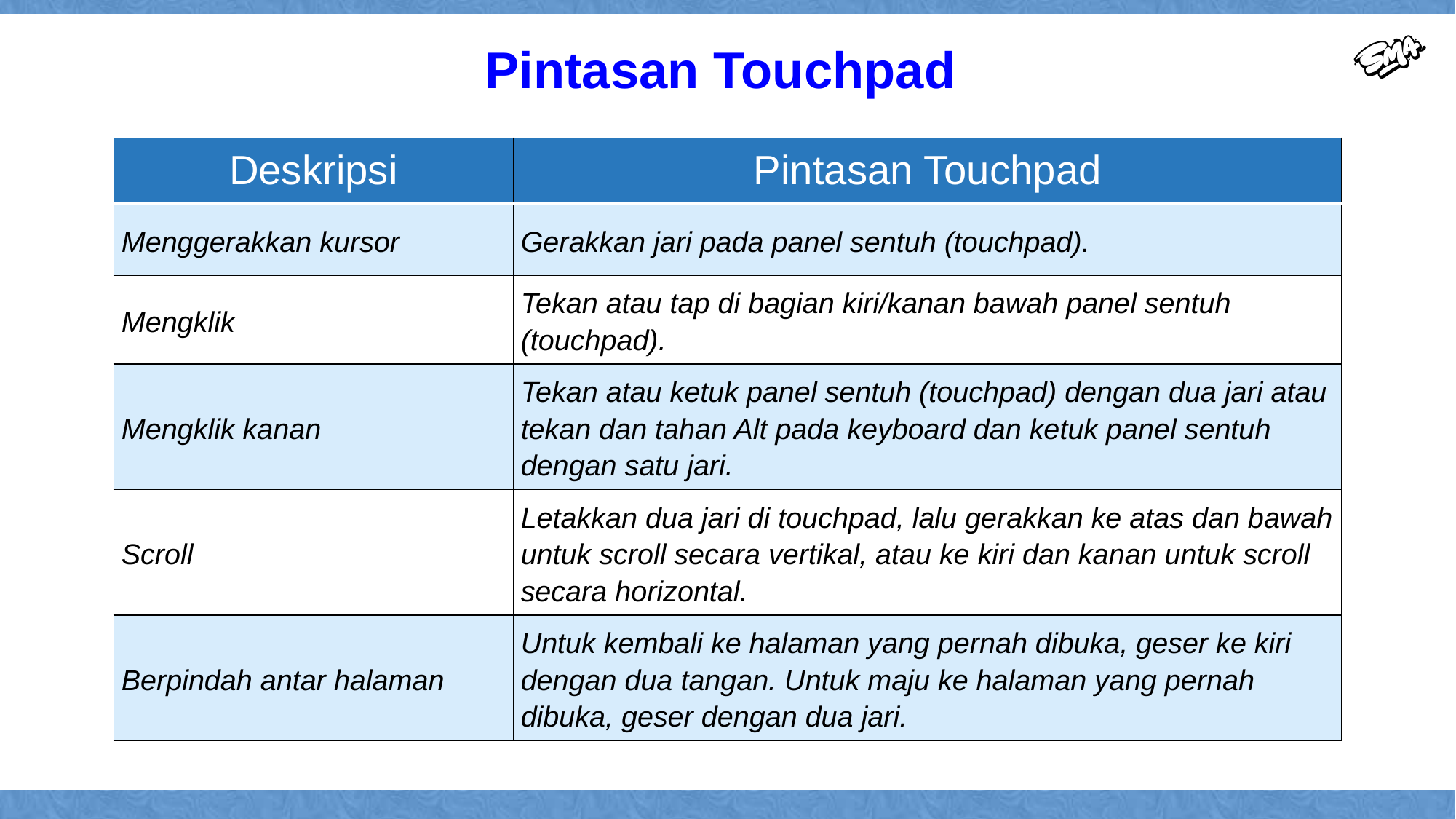

# Pintasan Touchpad

| Deskripsi | Pintasan Touchpad |
| --- | --- |
| Menggerakkan kursor | Gerakkan jari pada panel sentuh (touchpad). |
| Mengklik | Tekan atau tap di bagian kiri/kanan bawah panel sentuh (touchpad). |
| Mengklik kanan | Tekan atau ketuk panel sentuh (touchpad) dengan dua jari atau tekan dan tahan Alt pada keyboard dan ketuk panel sentuh dengan satu jari. |
| Scroll | Letakkan dua jari di touchpad, lalu gerakkan ke atas dan bawah untuk scroll secara vertikal, atau ke kiri dan kanan untuk scroll secara horizontal. |
| Berpindah antar halaman | Untuk kembali ke halaman yang pernah dibuka, geser ke kiri dengan dua tangan. Untuk maju ke halaman yang pernah dibuka, geser dengan dua jari. |